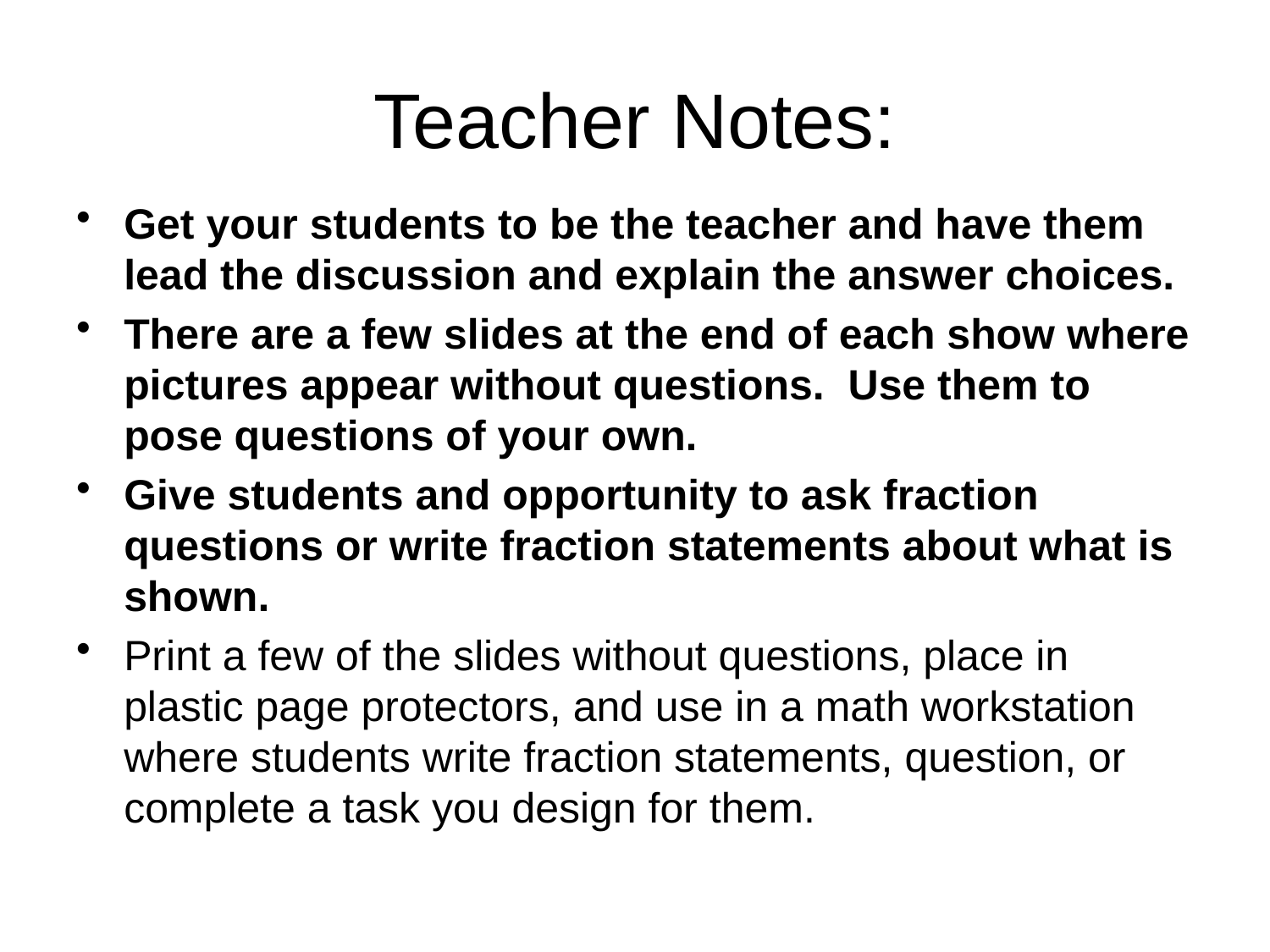

# Teacher Notes:
Get your students to be the teacher and have them lead the discussion and explain the answer choices.
There are a few slides at the end of each show where pictures appear without questions.  Use them to pose questions of your own.
Give students and opportunity to ask fraction questions or write fraction statements about what is shown.
Print a few of the slides without questions, place in plastic page protectors, and use in a math workstation where students write fraction statements, question, or complete a task you design for them.